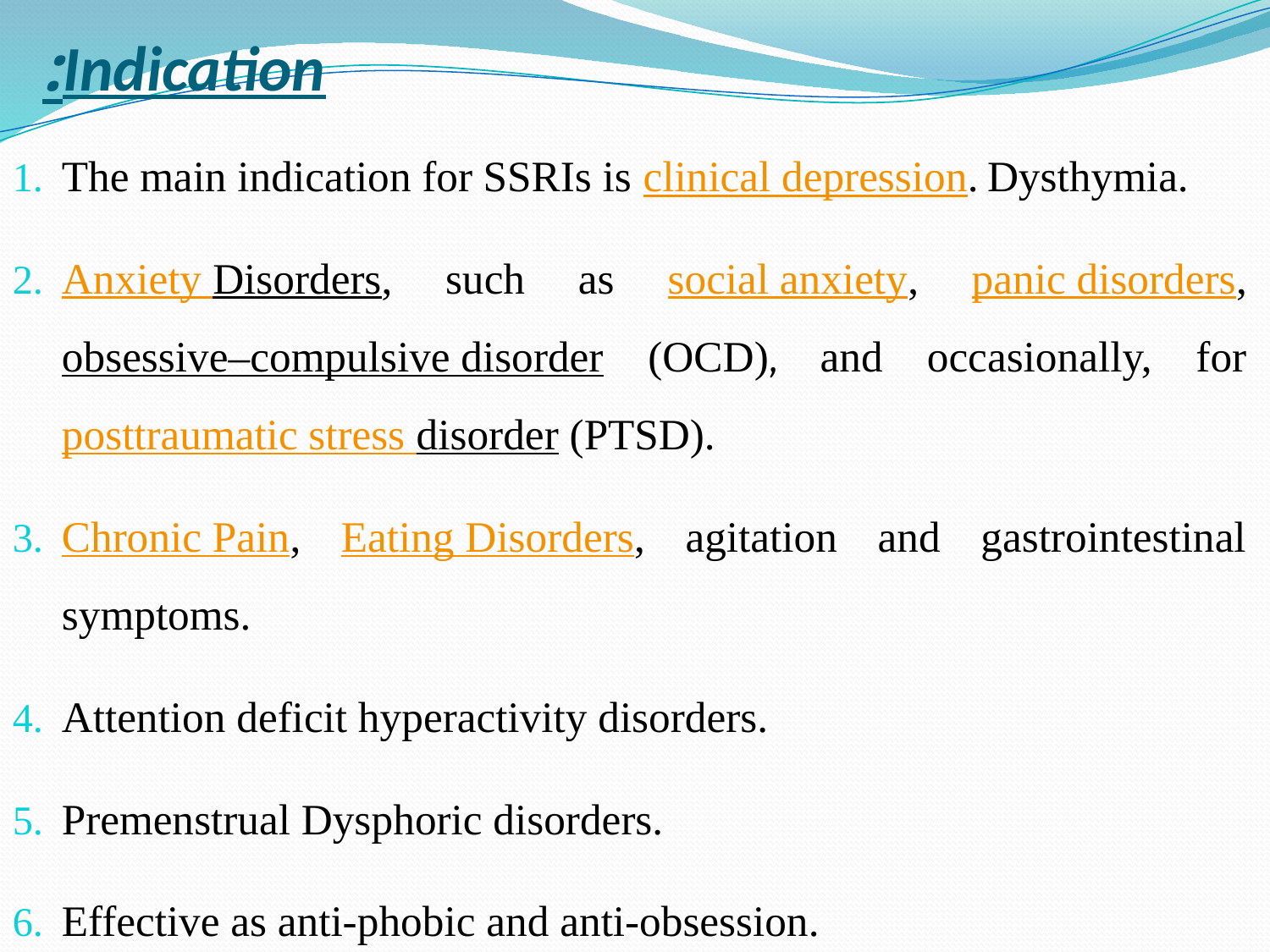

# Indication:
The main indication for SSRIs is clinical depression. Dysthymia.
Anxiety Disorders, such as social anxiety, panic disorders, obsessive–compulsive disorder (OCD), and occasionally, for posttraumatic stress disorder (PTSD).
Chronic Pain, Eating Disorders, agitation and gastrointestinal symptoms.
Attention deficit hyperactivity disorders.
Premenstrual Dysphoric disorders.
Effective as anti-phobic and anti-obsession.